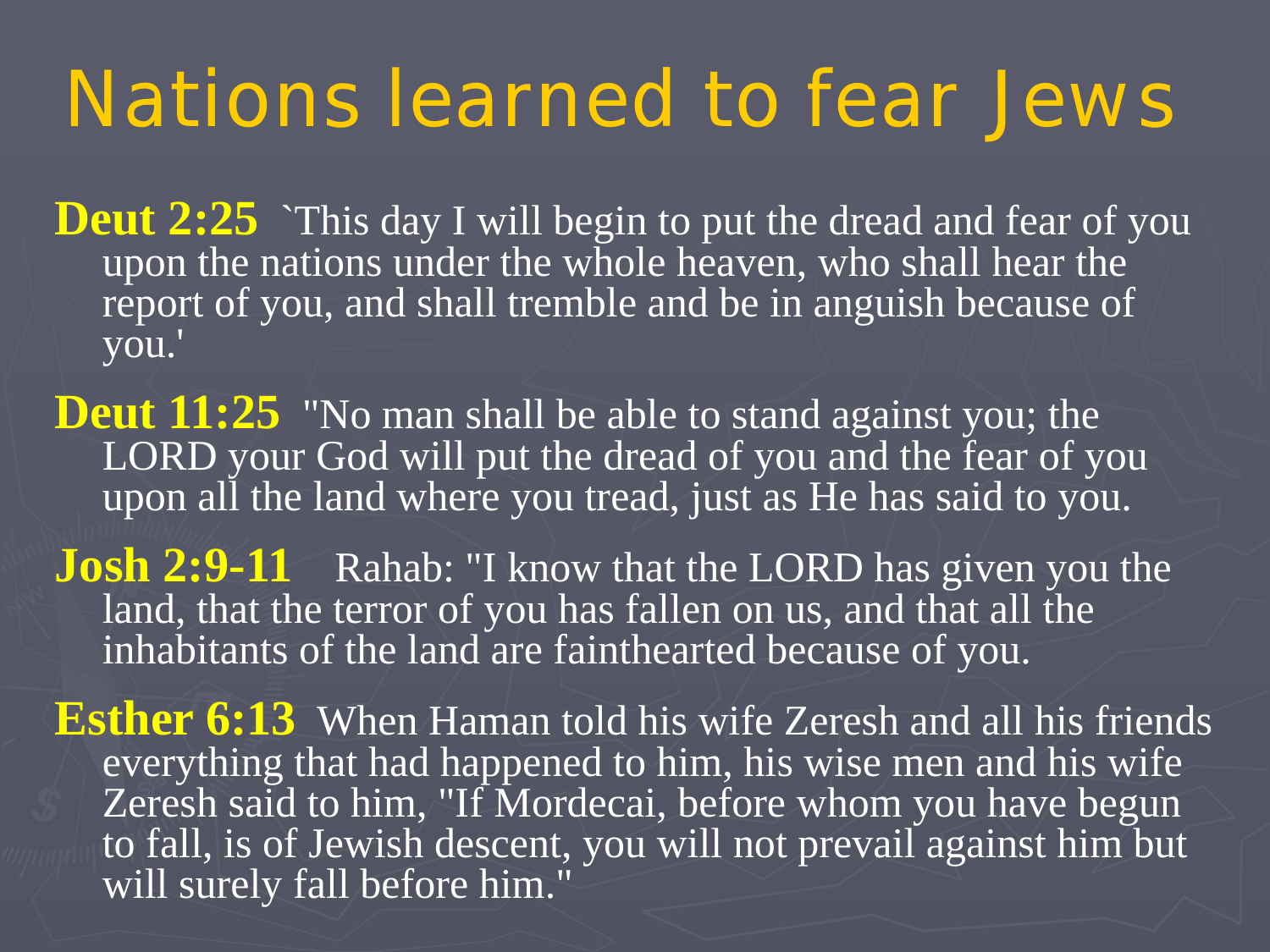

# Nations learned to fear Jews
Deut 2:25  `This day I will begin to put the dread and fear of you upon the nations under the whole heaven, who shall hear the report of you, and shall tremble and be in anguish because of you.'
Deut 11:25  "No man shall be able to stand against you; the LORD your God will put the dread of you and the fear of you upon all the land where you tread, just as He has said to you.
Josh 2:9-11    Rahab: "I know that the LORD has given you the land, that the terror of you has fallen on us, and that all the inhabitants of the land are fainthearted because of you.
Esther 6:13  When Haman told his wife Zeresh and all his friends everything that had happened to him, his wise men and his wife Zeresh said to him, "If Mordecai, before whom you have begun to fall, is of Jewish descent, you will not prevail against him but will surely fall before him."